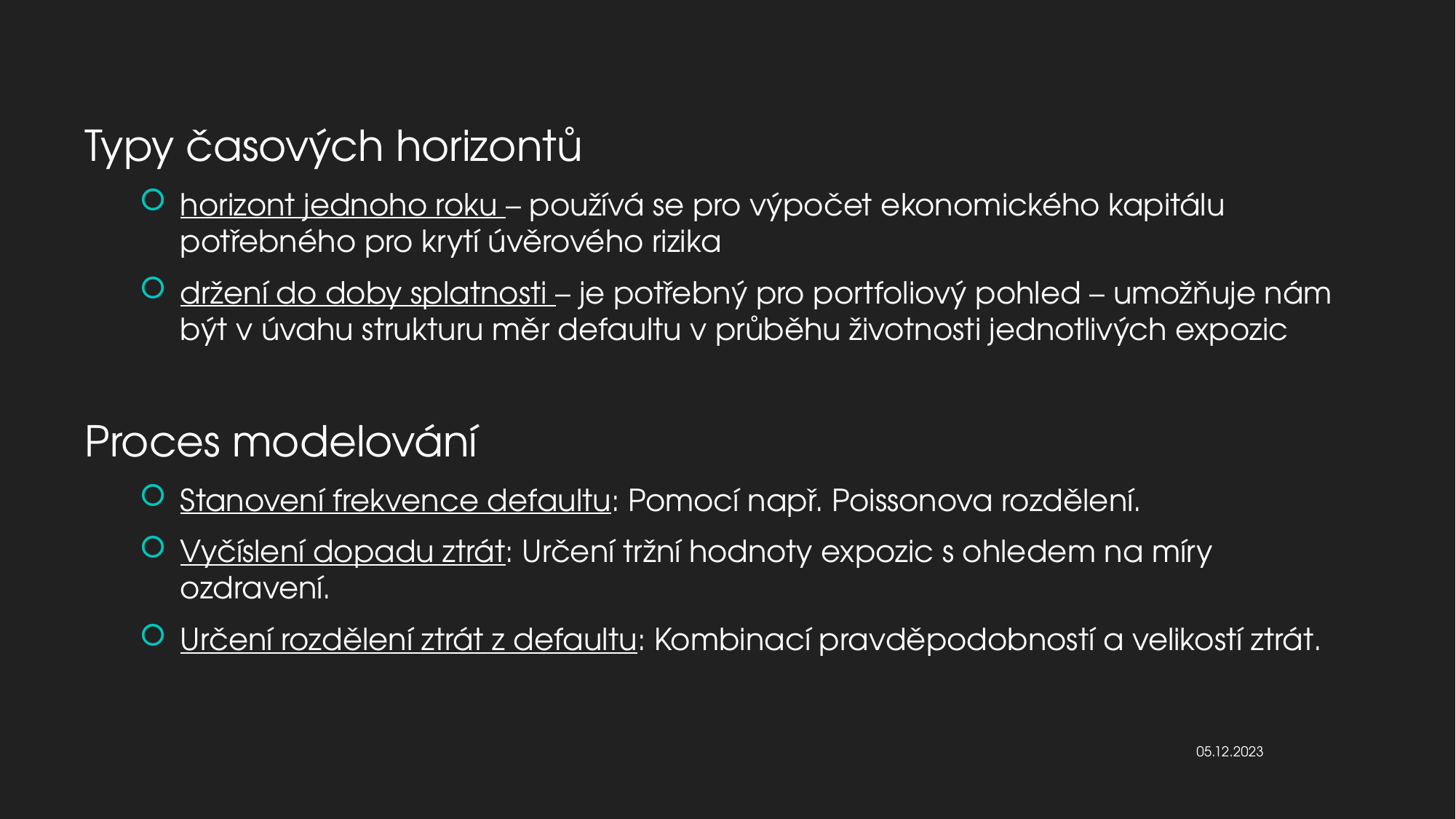

Typy časových horizontů
horizont jednoho roku – používá se pro výpočet ekonomického kapitálu potřebného pro krytí úvěrového rizika
držení do doby splatnosti – je potřebný pro portfoliový pohled – umožňuje nám být v úvahu strukturu měr defaultu v průběhu životnosti jednotlivých expozic
Proces modelování
Stanovení frekvence defaultu: Pomocí např. Poissonova rozdělení.
Vyčíslení dopadu ztrát: Určení tržní hodnoty expozic s ohledem na míry ozdravení.
Určení rozdělení ztrát z defaultu: Kombinací pravděpodobností a velikostí ztrát.

05.12.2023